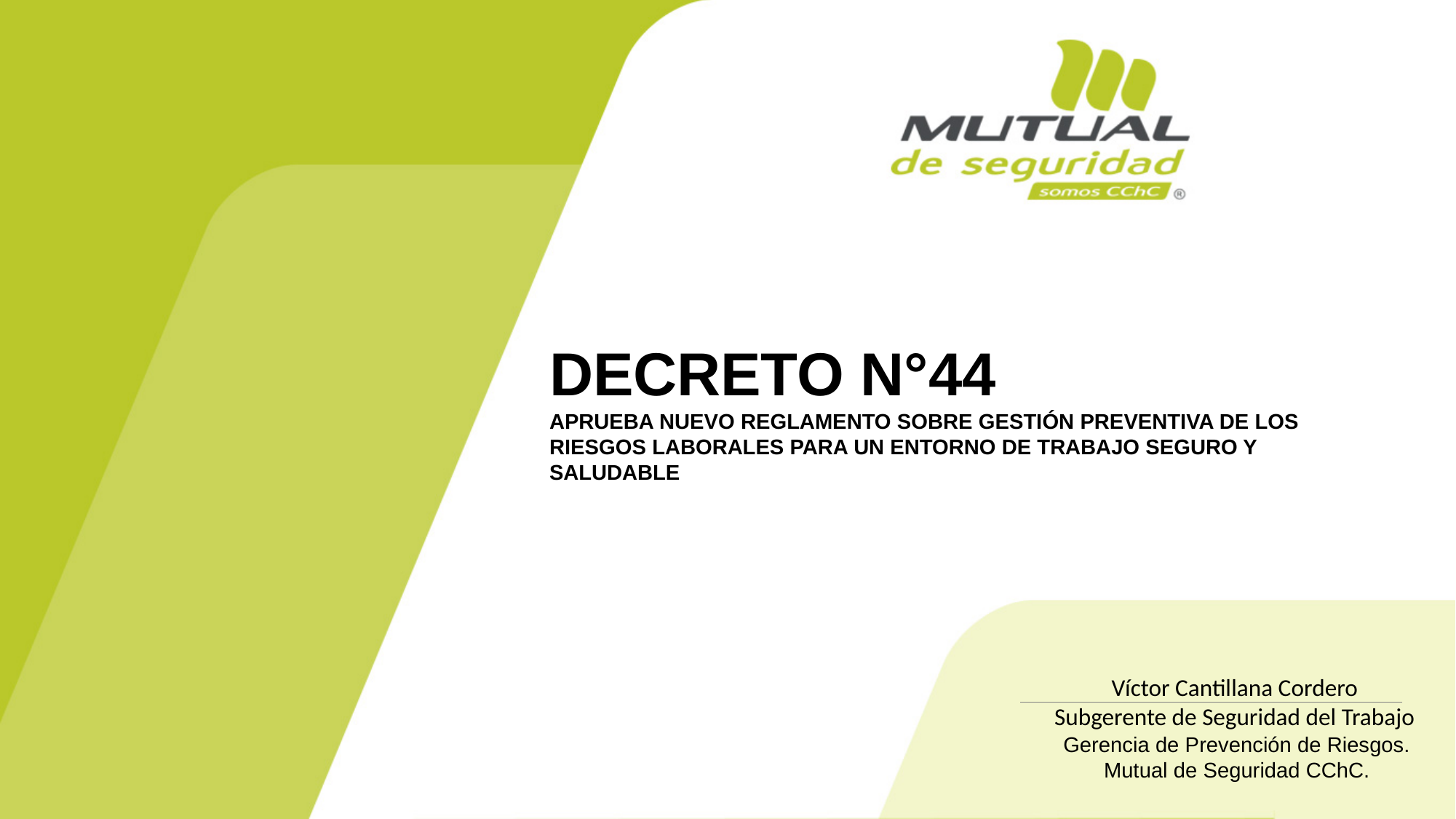

DECRETO N°44
APRUEBA NUEVO REGLAMENTO SOBRE GESTIÓN PREVENTIVA DE LOS RIESGOS LABORALES PARA UN ENTORNO DE TRABAJO SEGURO Y SALUDABLE
Víctor Cantillana Cordero
Subgerente de Seguridad del Trabajo
Gerencia de Prevención de Riesgos.
Mutual de Seguridad CChC.